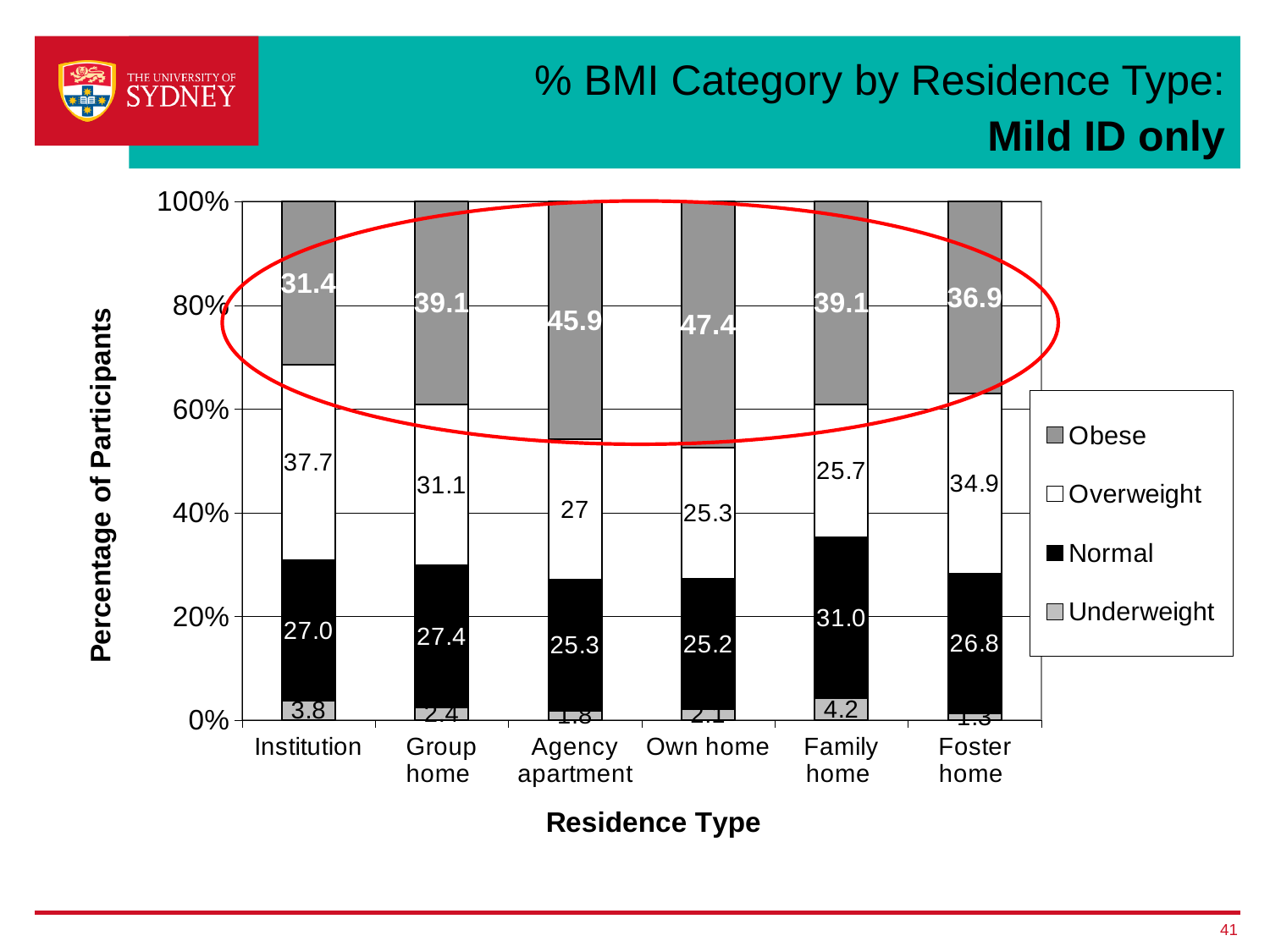

# % BMI Category by Residence Type: Mild ID only

### Chart

| Category | Underweight | Normal | Overweight | Obese |
|---|---|---|---|---|
| Institution | 3.8 | 27.0 | 37.7 | 31.4 |
| Group home  | 2.4 | 27.4 | 31.1 | 39.1 |
| Agency apartment | 1.8 | 25.3 | 27.0 | 45.9 |
| Own home  | 2.1 | 25.2 | 25.3 | 47.4 |
| Family home  | 4.2 | 31.0 | 25.7 | 39.1 |
| Foster home  | 1.3 | 26.8 | 34.9 | 36.9 |

41